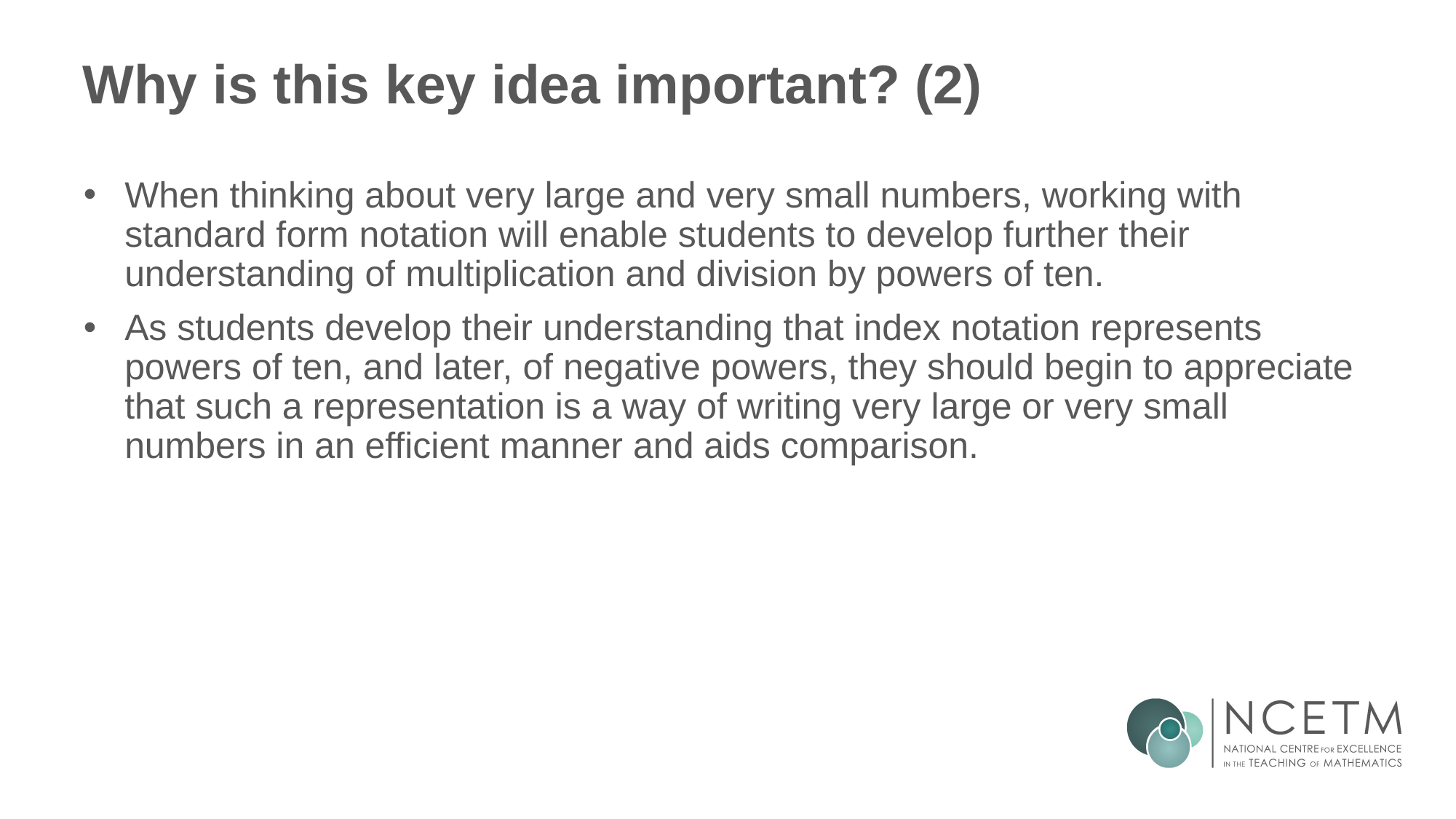

# Why is this key idea important? (2)
When thinking about very large and very small numbers, working with standard form notation will enable students to develop further their understanding of multiplication and division by powers of ten.
As students develop their understanding that index notation represents powers of ten, and later, of negative powers, they should begin to appreciate that such a representation is a way of writing very large or very small numbers in an efficient manner and aids comparison.